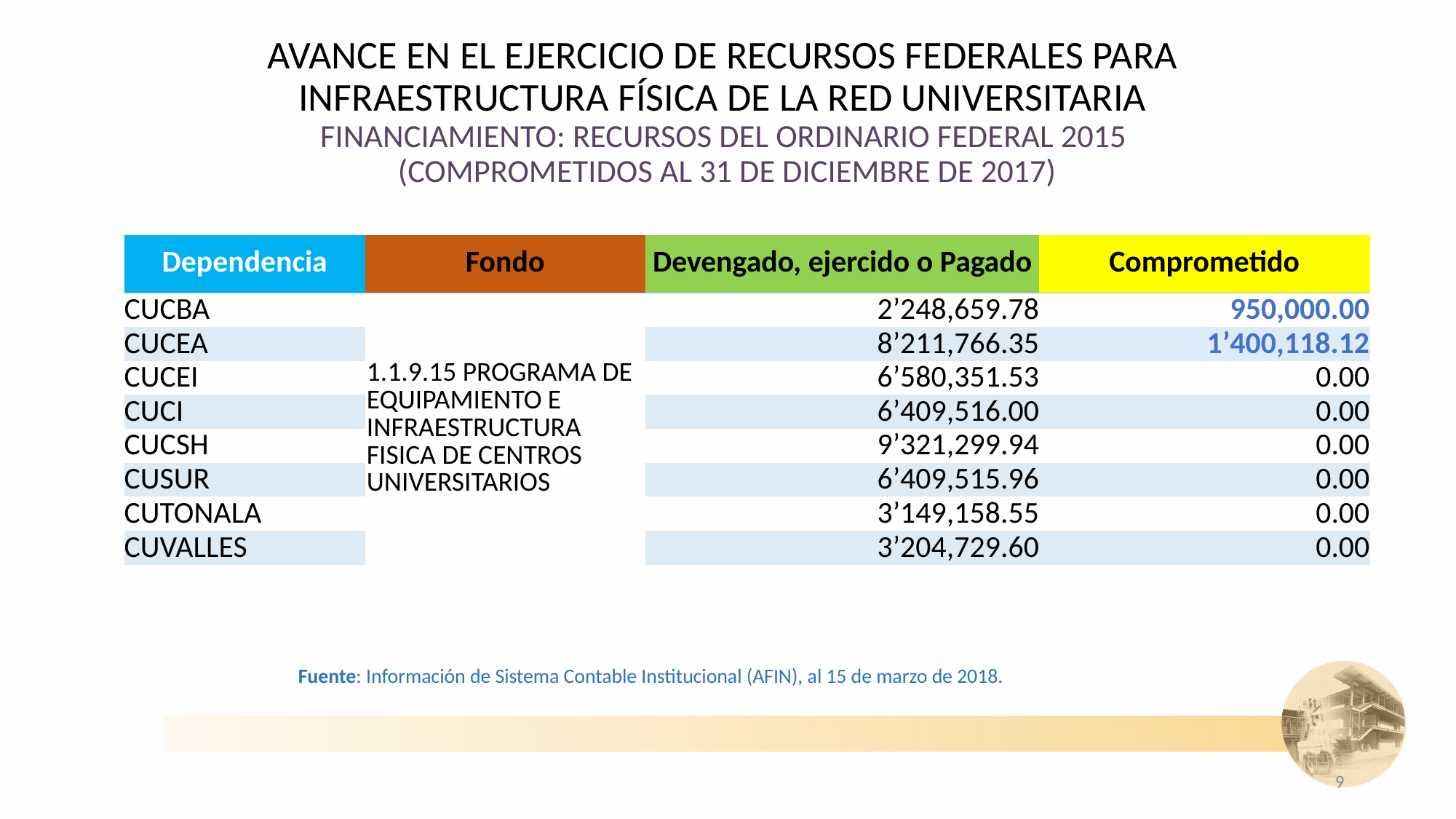

# Avance en el Ejercicio de Recursos Federales para Infraestructura Física de la Red Universitaria Financiamiento: Recursos del Ordinario Federal 2015 (Comprometidos al 31 de diciembre de 2017)
| Dependencia | Fondo | Devengado, ejercido o Pagado | Comprometido |
| --- | --- | --- | --- |
| CUCBA | 1.1.9.15 PROGRAMA DE EQUIPAMIENTO E INFRAESTRUCTURA FISICA DE CENTROS UNIVERSITARIOS | 2’248,659.78 | 950,000.00 |
| CUCEA |  | 8’211,766.35 | 1’400,118.12 |
| CUCEI |  | 6’580,351.53 | 0.00 |
| CUCI |  | 6’409,516.00 | 0.00 |
| CUCSH |  | 9’321,299.94 | 0.00 |
| CUSUR |  | 6’409,515.96 | 0.00 |
| CUTONALA |  | 3’149,158.55 | 0.00 |
| CUVALLES |  | 3’204,729.60 | 0.00 |
Fuente: Información de Sistema Contable Institucional (AFIN), al 15 de marzo de 2018.
9